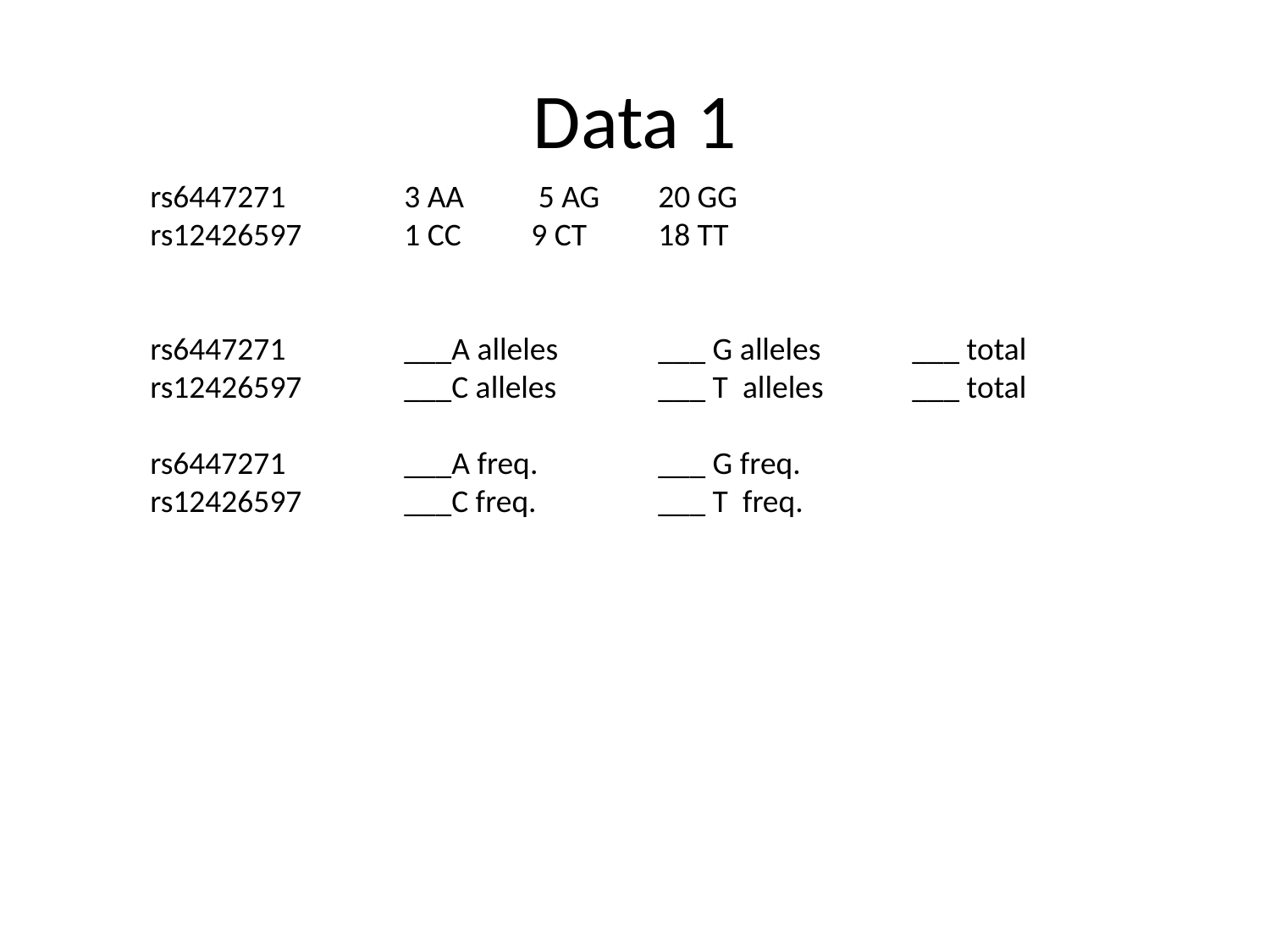

# Data 1
rs6447271	3 AA	 5 AG	20 GG
rs12426597	1 CC	9 CT	18 TT

rs6447271	___A alleles	___ G alleles 	___ total
rs12426597	___C alleles	___ T  alleles 	___ total

rs6447271	___A freq.	___ G freq.
rs12426597	___C freq.	___ T  freq.